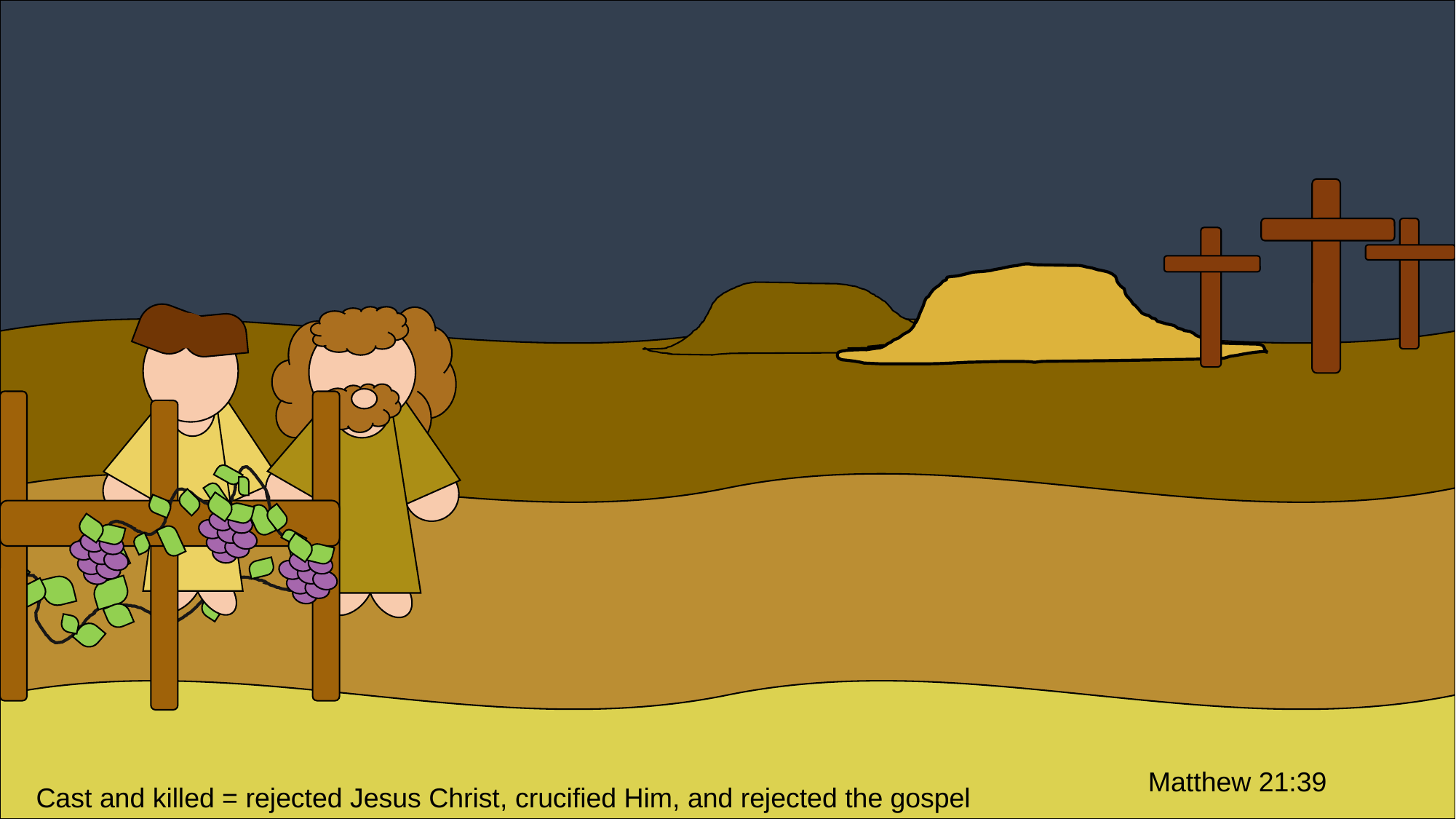

Matthew 21:39
Cast and killed = rejected Jesus Christ, crucified Him, and rejected the gospel